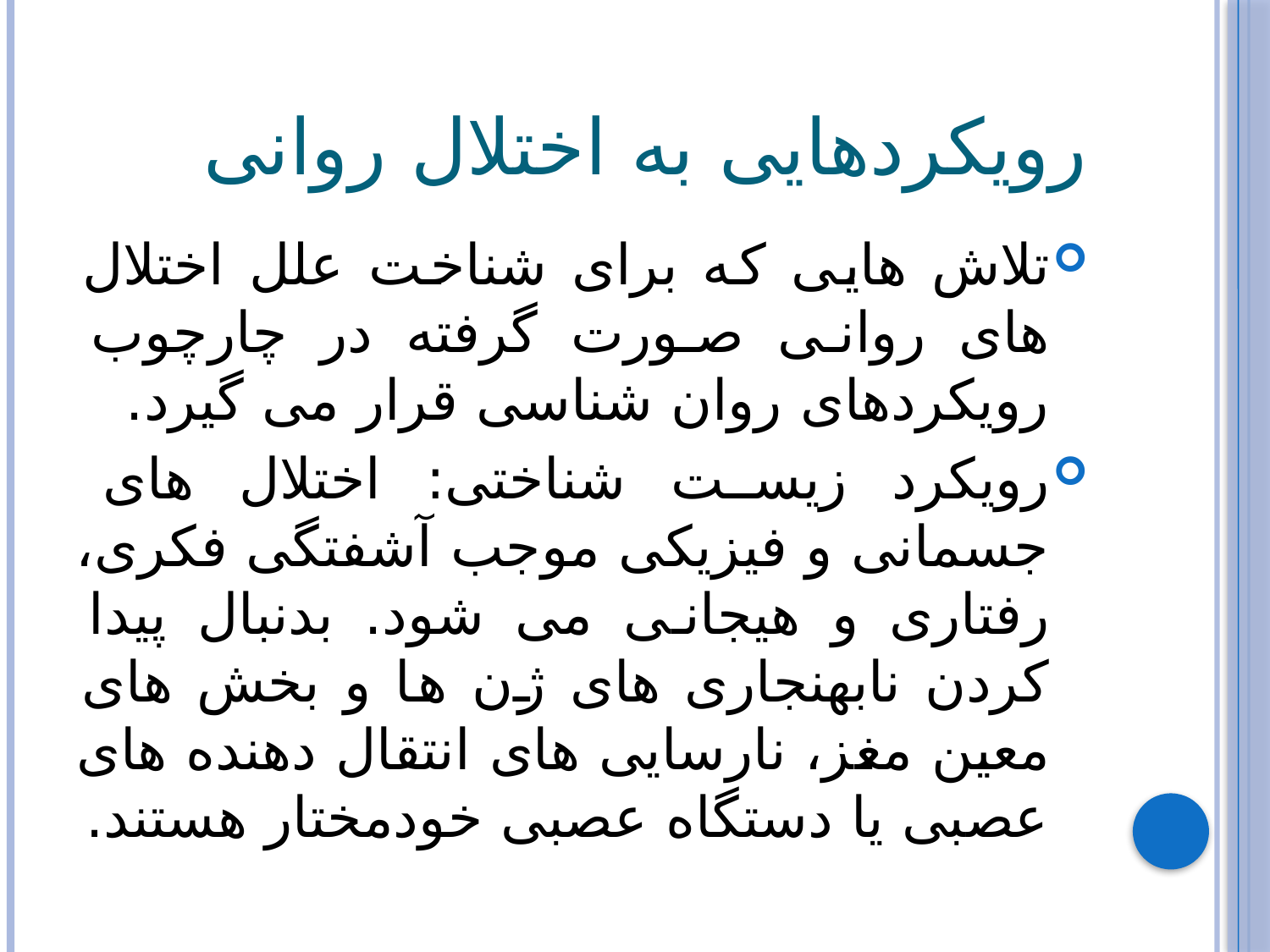

# رویکردهایی به اختلال روانی
تلاش هایی که برای شناخت علل اختلال های روانی صورت گرفته در چارچوب رویکردهای روان شناسی قرار می گیرد.
رویکرد زیست شناختی: اختلال های جسمانی و فیزیکی موجب آشفتگی فکری، رفتاری و هیجانی می شود. بدنبال پیدا کردن نابهنجاری های ژن ها و بخش های معین مغز، نارسایی های انتقال دهنده های عصبی یا دستگاه عصبی خودمختار هستند.